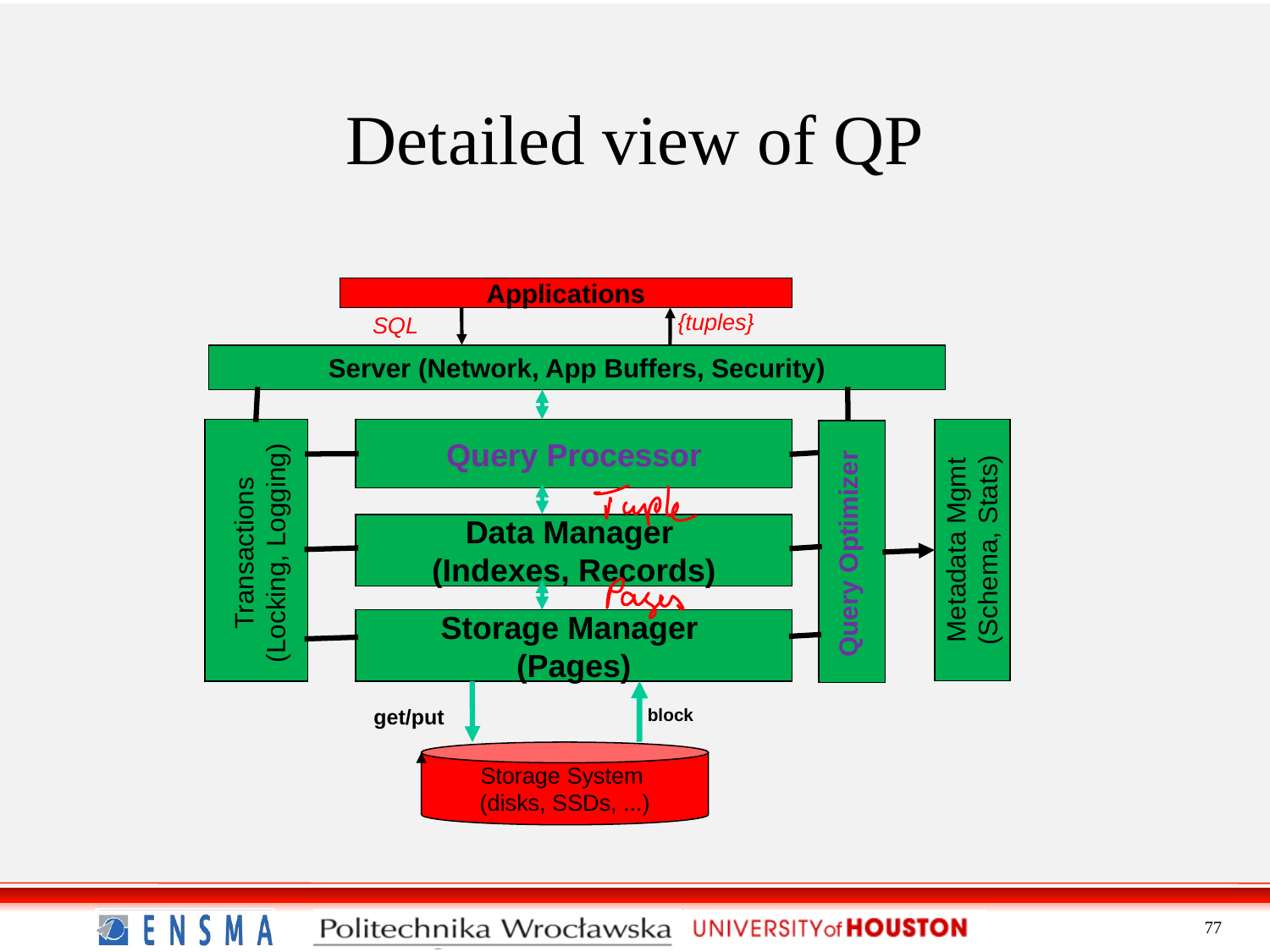

Detailed view of QP
Applications
{tuples}
SQL

Server (Network, App Buffers, Security)

Query Processor

Metadata Mgmt
(Schema, Stats)

Data Manager
(Indexes, Records)
Transactions
(Locking, Logging)
Query Optimizer

Storage Manager
(Pages)

get/put
block
Storage System
(disks, SSDs, ...)
77